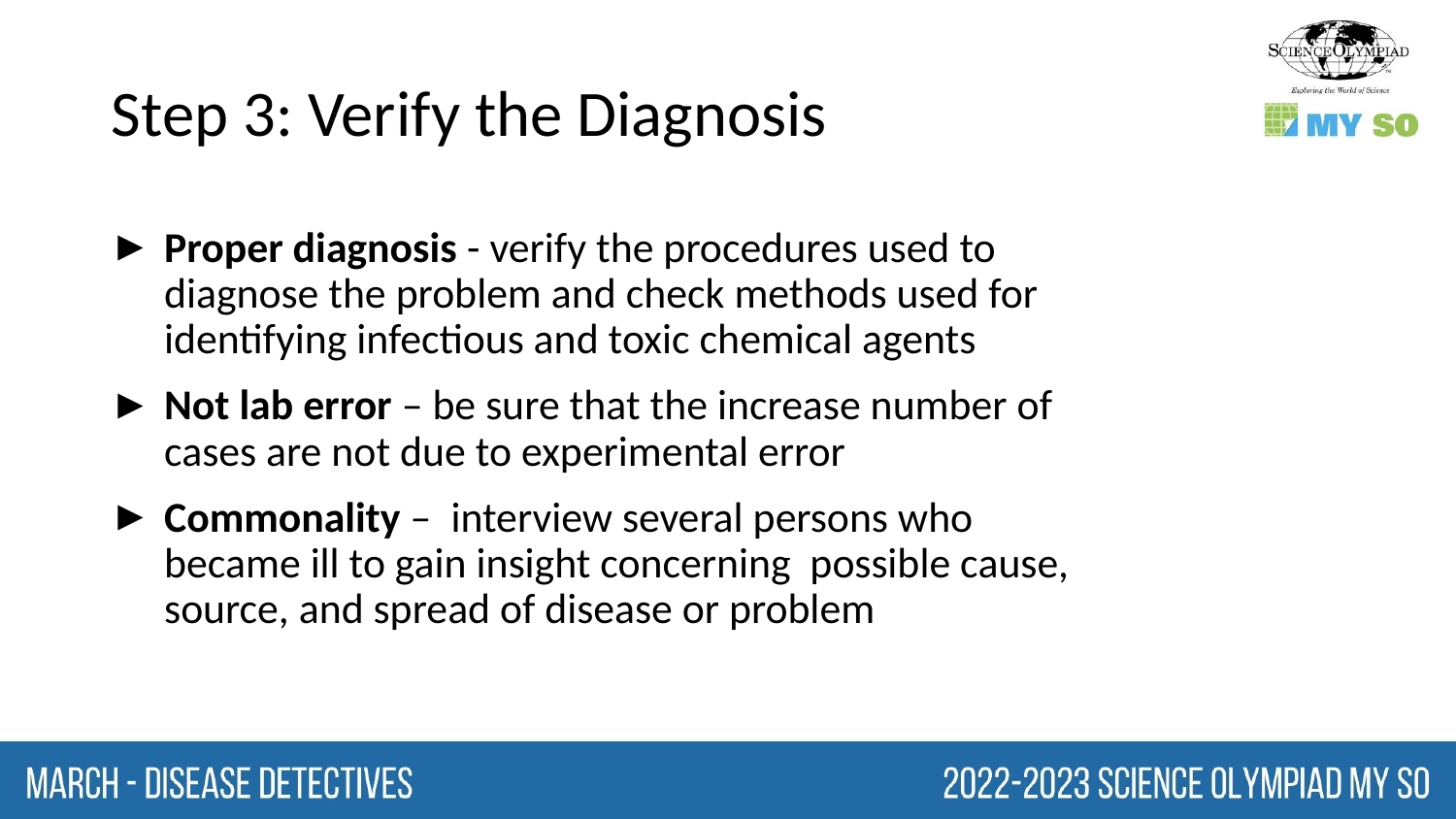

# Step 3: Verify the Diagnosis
Proper diagnosis - verify the procedures used to diagnose the problem and check methods used for identifying infectious and toxic chemical agents
Not lab error – be sure that the increase number of cases are not due to experimental error
Commonality –  interview several persons who became ill to gain insight concerning  possible cause, source, and spread of disease or problem